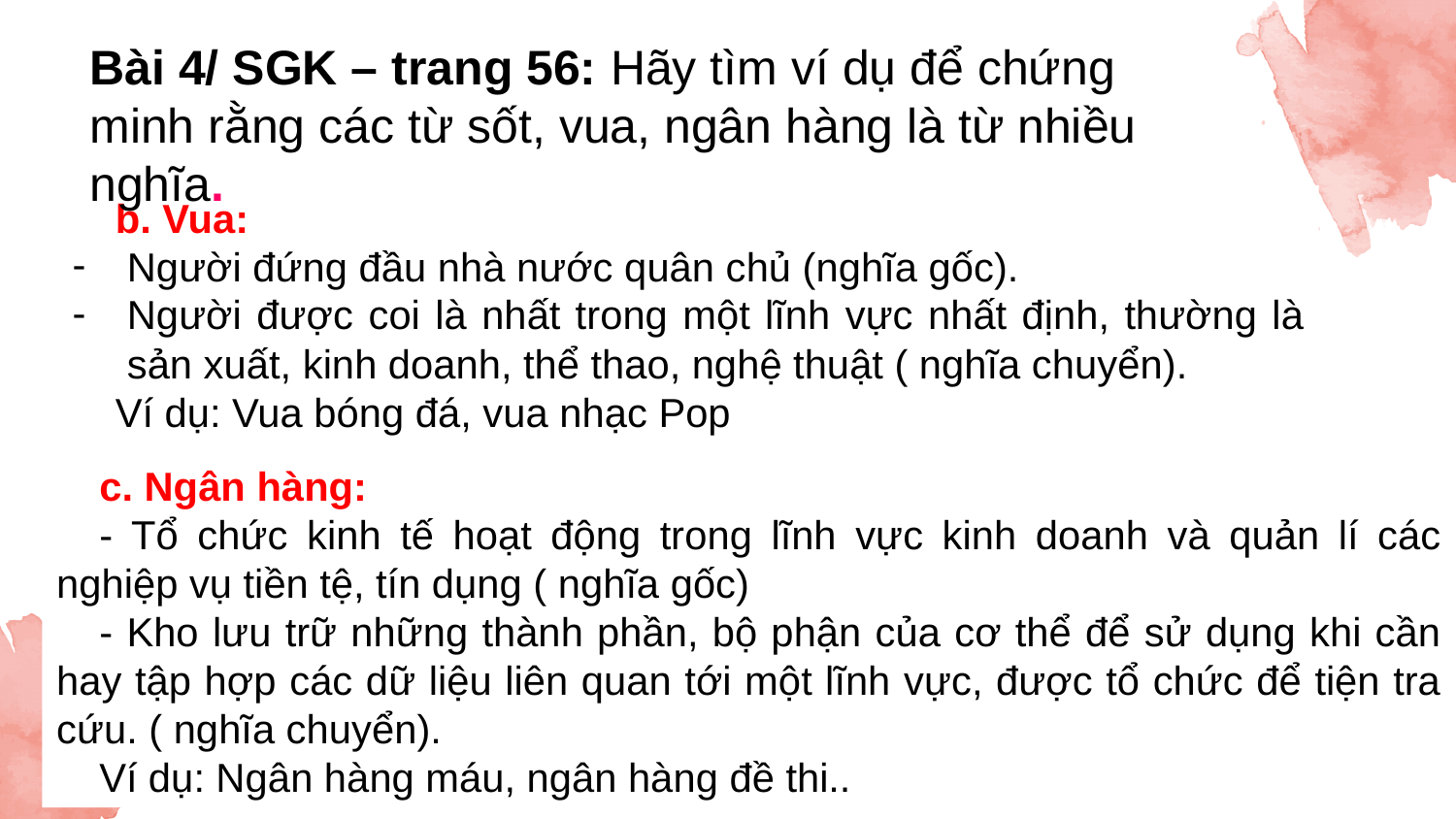

Bài 4/ SGK – trang 56: Hãy tìm ví dụ để chứng minh rằng các từ sốt, vua, ngân hàng là từ nhiều nghĩa.
b. Vua:
Người đứng đầu nhà nước quân chủ (nghĩa gốc).
Người được coi là nhất trong một lĩnh vực nhất định, thường là sản xuất, kinh doanh, thể thao, nghệ thuật ( nghĩa chuyển).
Ví dụ: Vua bóng đá, vua nhạc Pop
c. Ngân hàng:
- Tổ chức kinh tế hoạt động trong lĩnh vực kinh doanh và quản lí các nghiệp vụ tiền tệ, tín dụng ( nghĩa gốc)
- Kho lưu trữ những thành phần, bộ phận của cơ thể để sử dụng khi cần hay tập hợp các dữ liệu liên quan tới một lĩnh vực, được tổ chức để tiện tra cứu. ( nghĩa chuyển).
Ví dụ: Ngân hàng máu, ngân hàng đề thi..